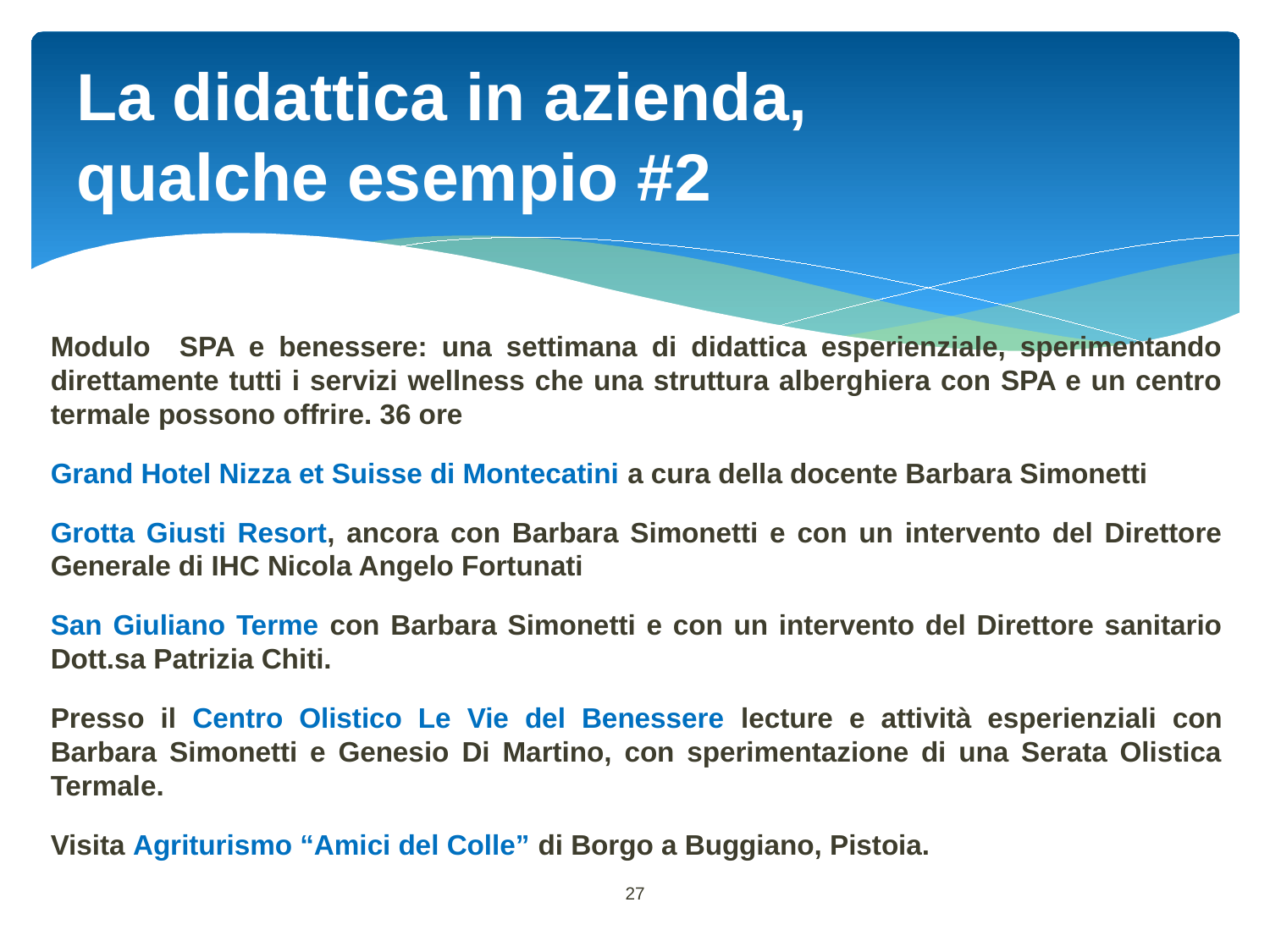

# La didattica in azienda, qualche esempio #2
Modulo  SPA e benessere: una settimana di didattica esperienziale, sperimentando direttamente tutti i servizi wellness che una struttura alberghiera con SPA e un centro termale possono offrire. 36 ore

Grand Hotel Nizza et Suisse di Montecatini a cura della docente Barbara Simonetti

Grotta Giusti Resort, ancora con Barbara Simonetti e con un intervento del Direttore Generale di IHC Nicola Angelo Fortunati

San Giuliano Terme con Barbara Simonetti e con un intervento del Direttore sanitario Dott.sa Patrizia Chiti.

Presso il Centro Olistico Le Vie del Benessere lecture e attività esperienziali con Barbara Simonetti e Genesio Di Martino, con sperimentazione di una Serata Olistica Termale.

Visita Agriturismo “Amici del Colle” di Borgo a Buggiano, Pistoia.
27